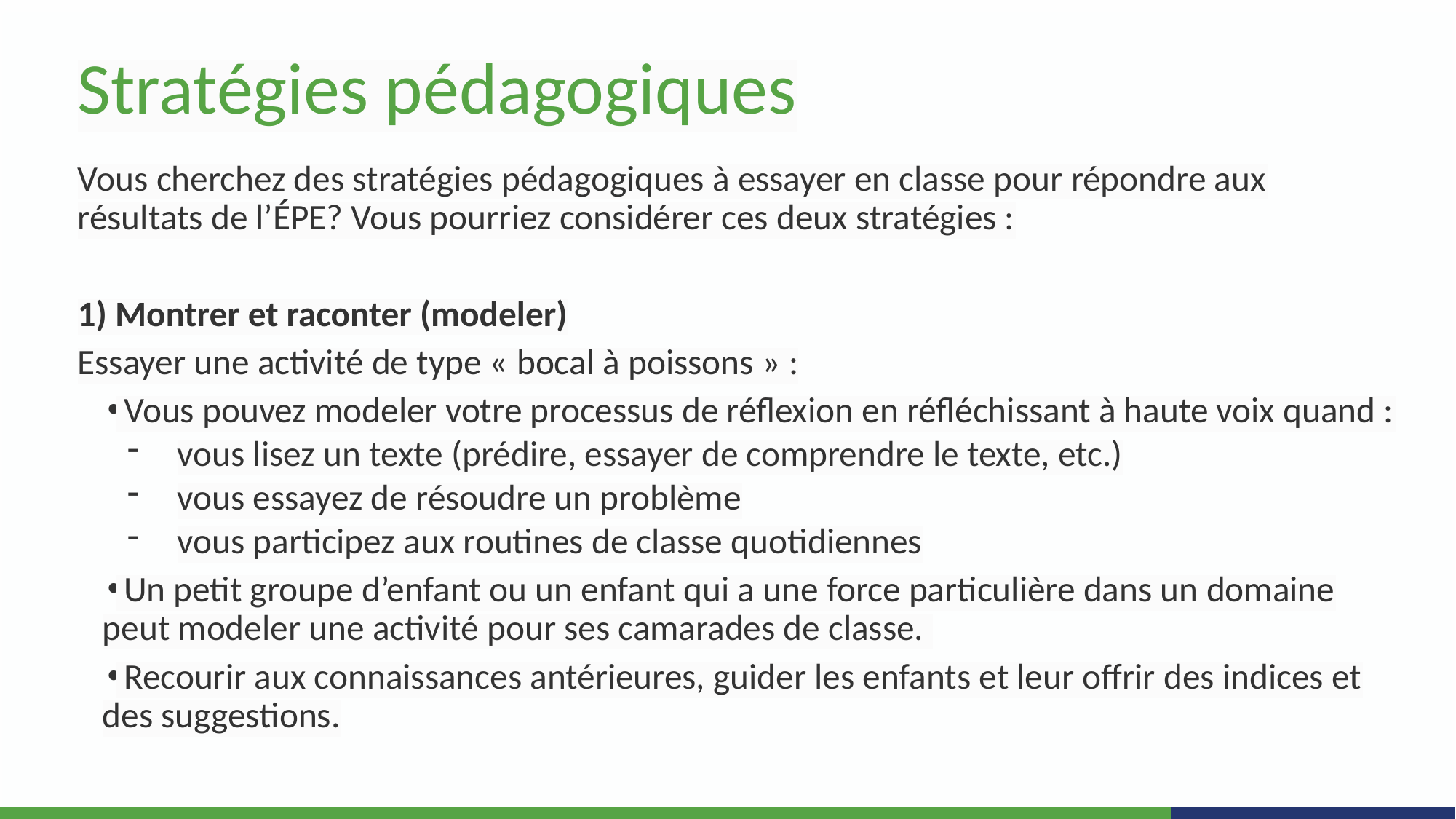

# Stratégies pédagogiques
Vous cherchez des stratégies pédagogiques à essayer en classe pour répondre aux résultats de l’ÉPE? Vous pourriez considérer ces deux stratégies :

1) Montrer et raconter (modeler)
Essayer une activité de type « bocal à poissons » :
 Vous pouvez modeler votre processus de réflexion en réfléchissant à haute voix quand :
vous lisez un texte (prédire, essayer de comprendre le texte, etc.)
vous essayez de résoudre un problème
vous participez aux routines de classe quotidiennes
 Un petit groupe d’enfant ou un enfant qui a une force particulière dans un domaine peut modeler une activité pour ses camarades de classe.
 Recourir aux connaissances antérieures, guider les enfants et leur offrir des indices et des suggestions.